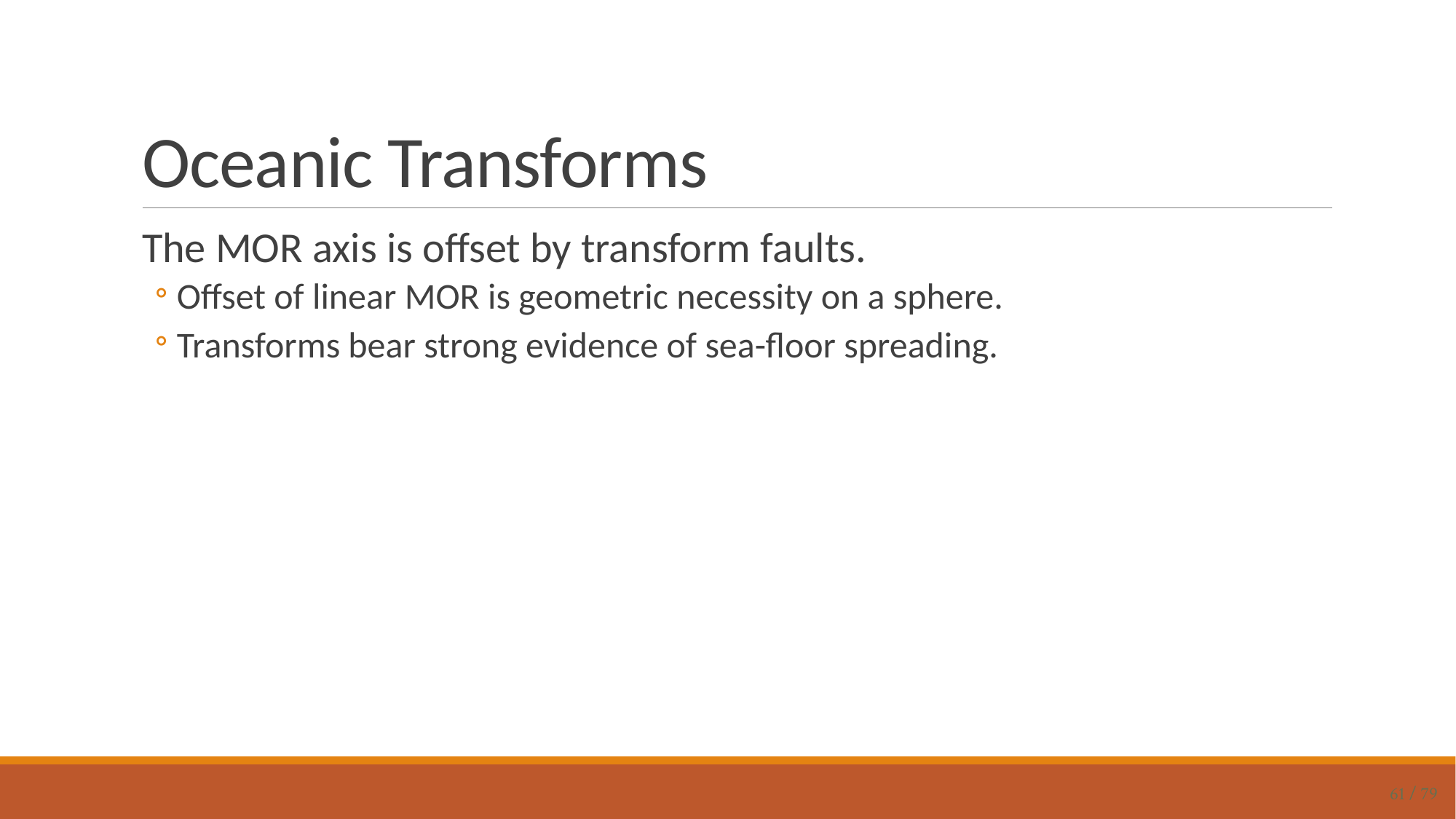

# Oceanic Transforms
The MOR axis is offset by transform faults.
Offset of linear MOR is geometric necessity on a sphere.
Transforms bear strong evidence of sea-floor spreading.
61 / 79